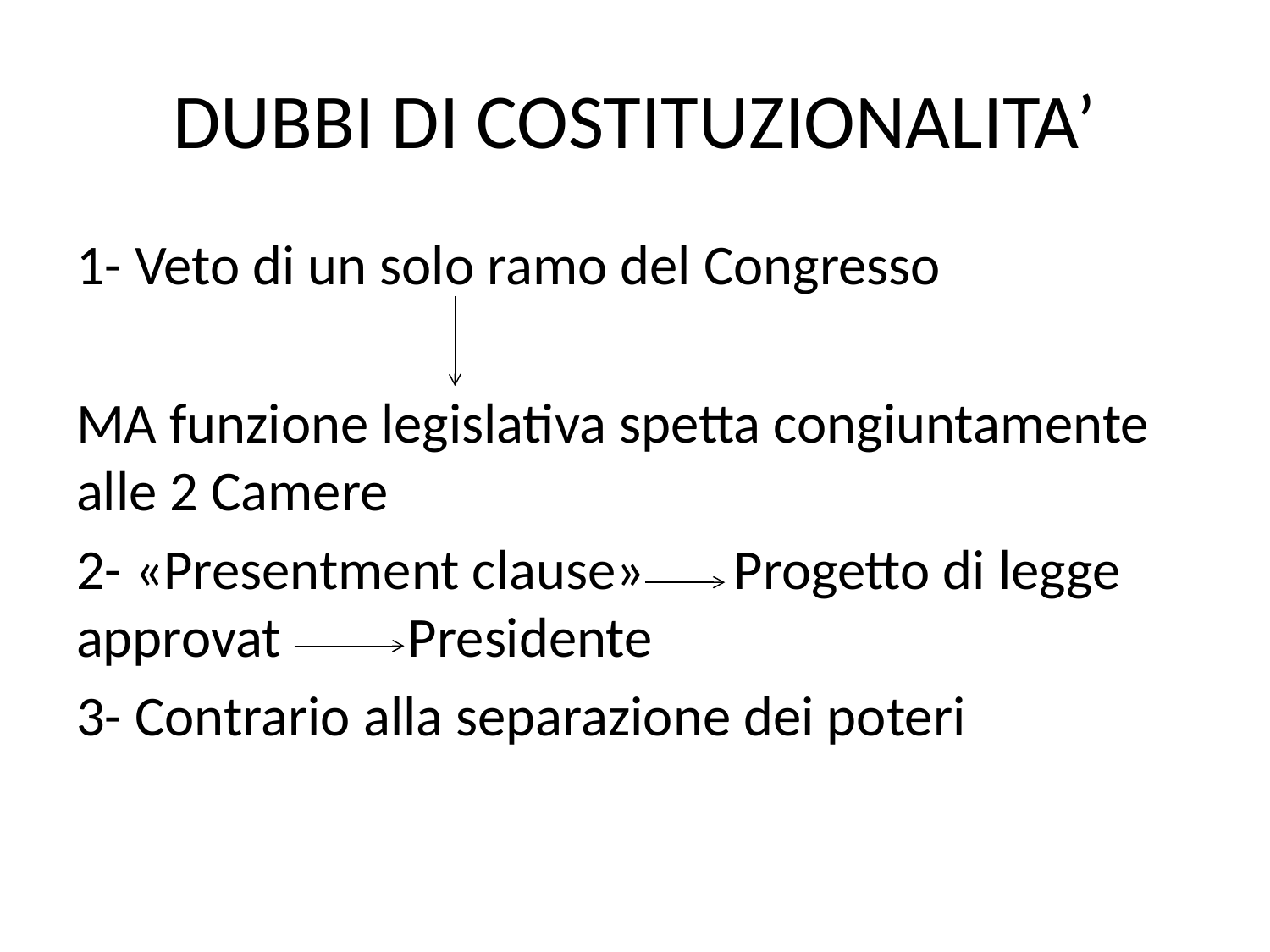

# DUBBI DI COSTITUZIONALITA’
1- Veto di un solo ramo del Congresso

MA funzione legislativa spetta congiuntamente alle 2 Camere
2- «Presentment clause»       Progetto di legge approvat          Presidente
3- Contrario alla separazione dei poteri